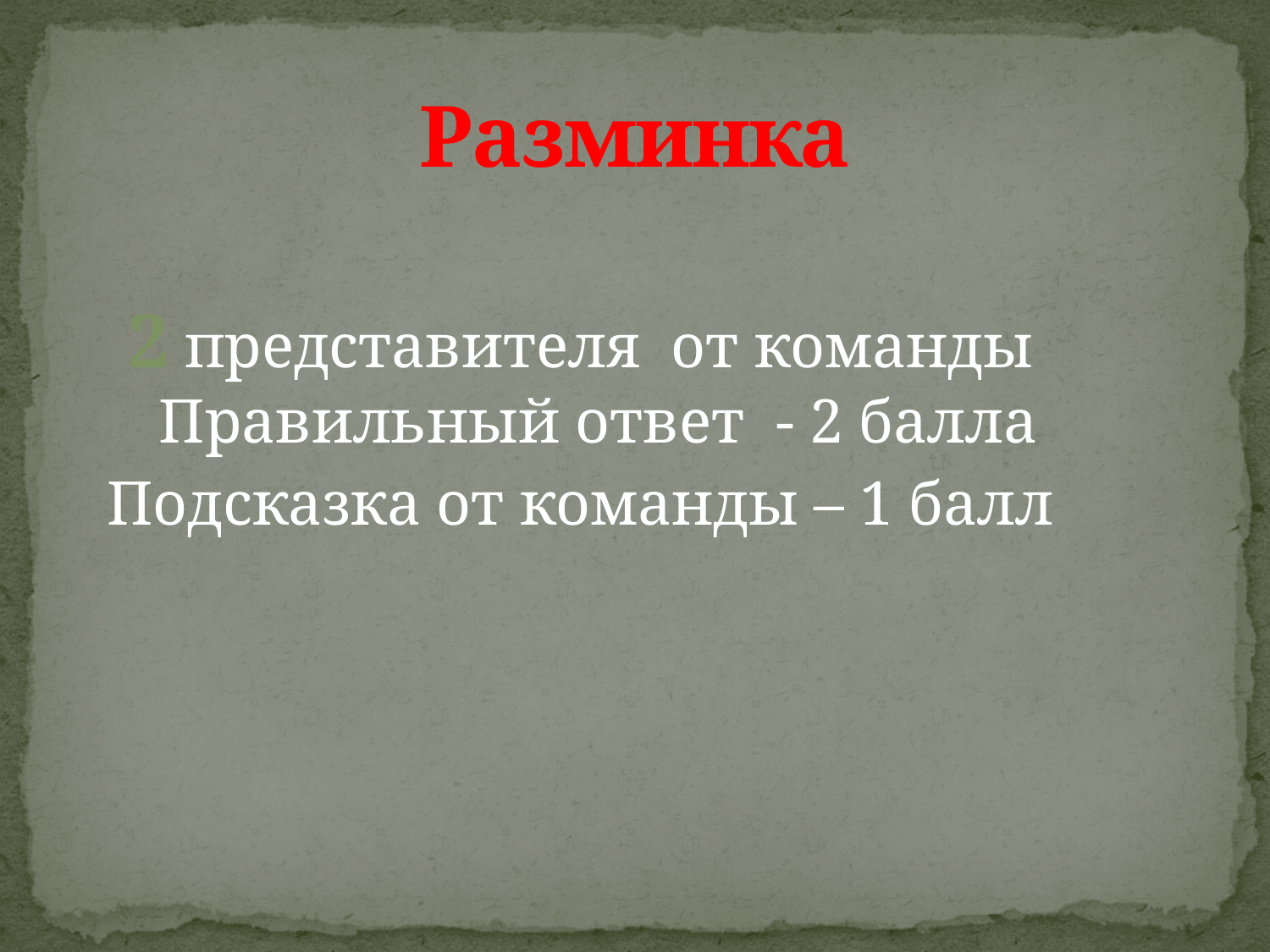

# Разминка
2 представителя  от команды Правильный ответ  - 2 балла
Подсказка от команды – 1 балл